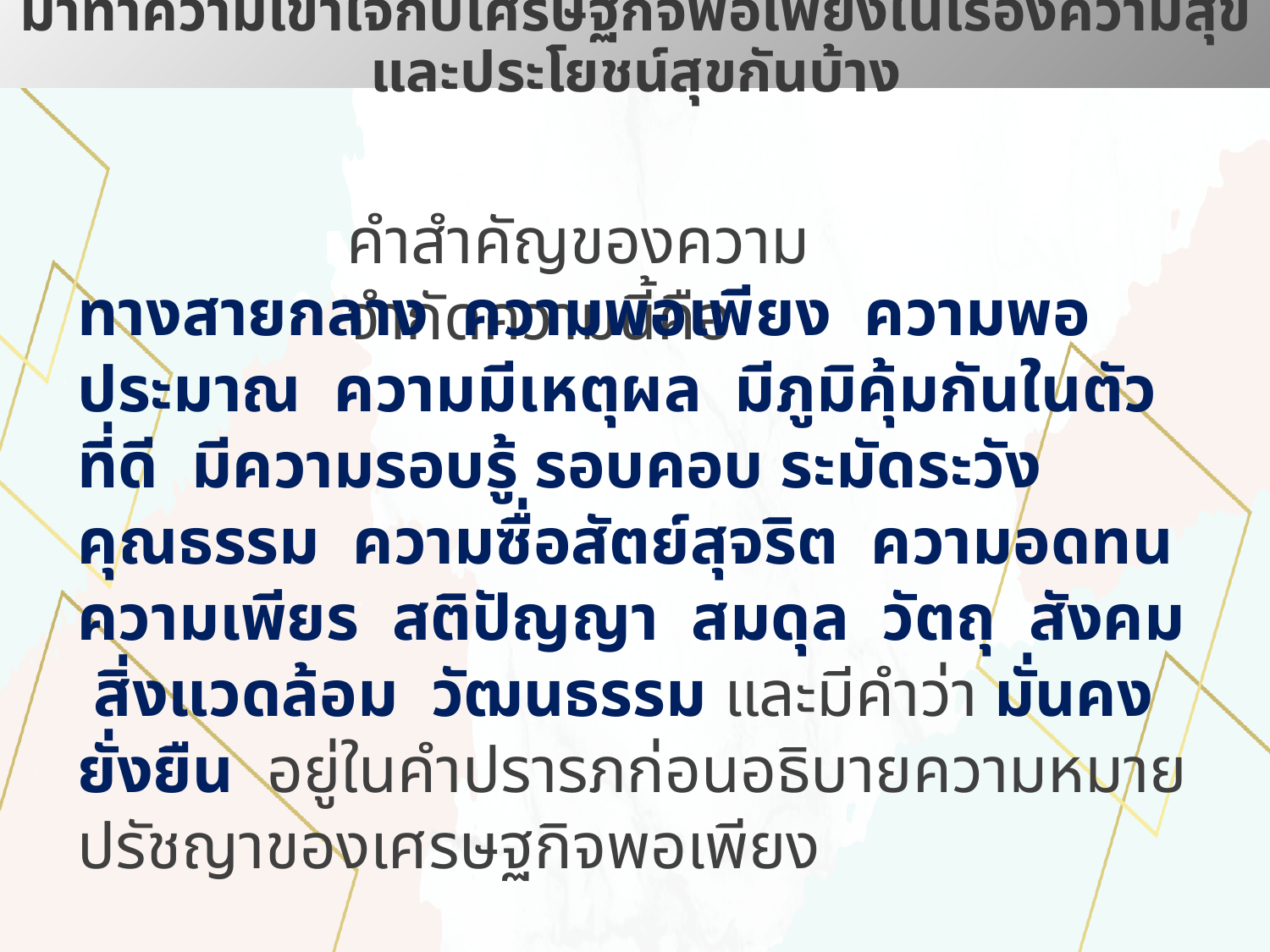

# มาทำความเข้าใจกับเศรษฐกิจพอเพียงในเรื่องความสุข และประโยชน์สุขกันบ้าง
คำสำคัญของความจำกัดความนี้คือ
ทางสายกลาง  ความพอเพียง  ความพอประมาณ  ความมีเหตุผล  มีภูมิคุ้มกันในตัวที่ดี  มีความรอบรู้ รอบคอบ ระมัดระวัง  คุณธรรม  ความซื่อสัตย์สุจริต  ความอดทน  ความเพียร  สติปัญญา  สมดุล  วัตถุ  สังคม  สิ่งแวดล้อม  วัฒนธรรม และมีคำว่า มั่นคง  ยั่งยืน  อยู่ในคำปรารภก่อนอธิบายความหมายปรัชญาของเศรษฐกิจพอเพียง